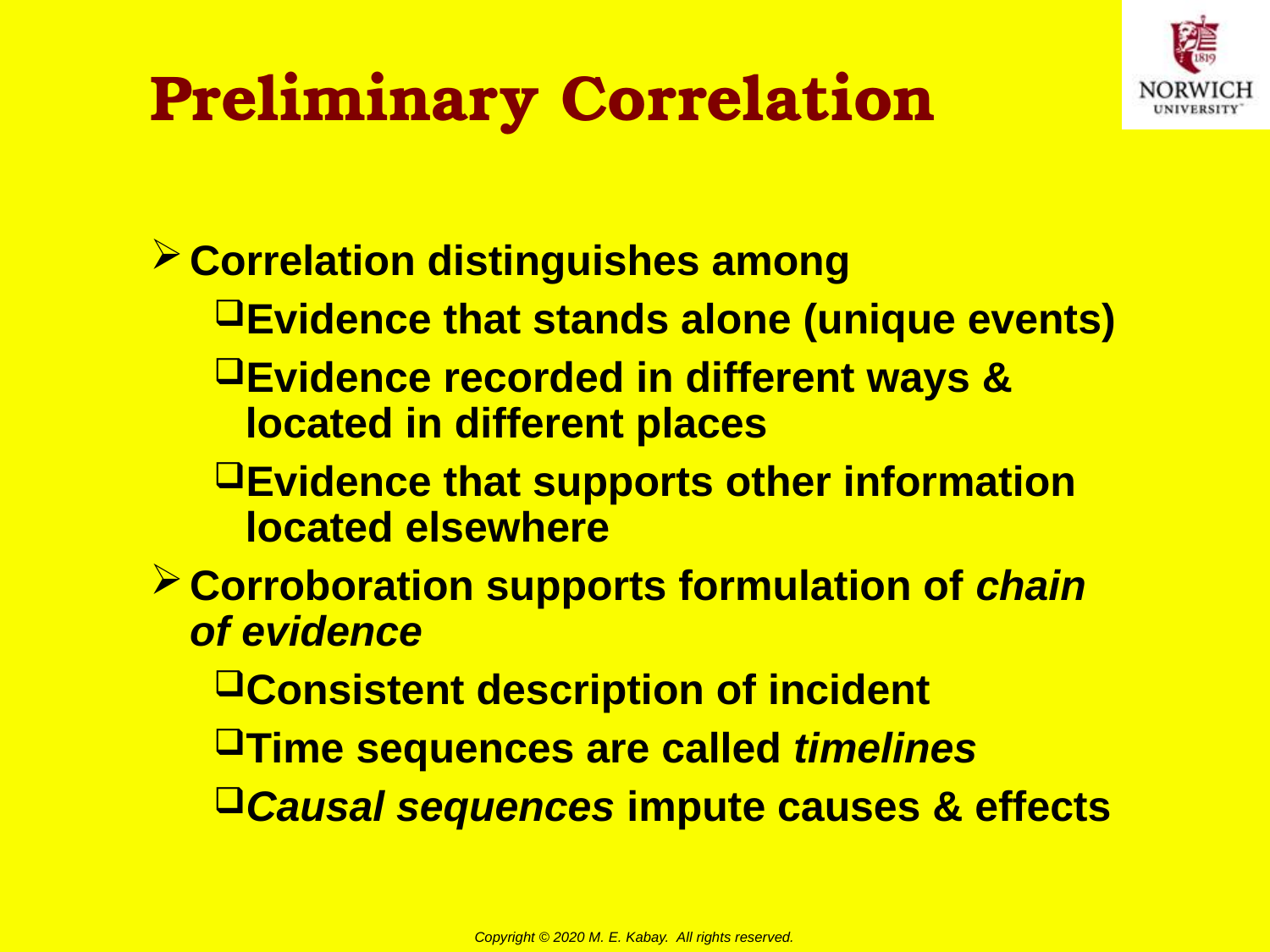

# Preliminary Correlation
Correlation distinguishes among
Evidence that stands alone (unique events)
Evidence recorded in different ways & located in different places
Evidence that supports other information located elsewhere
Corroboration supports formulation of chain of evidence
Consistent description of incident
Time sequences are called timelines
Causal sequences impute causes & effects